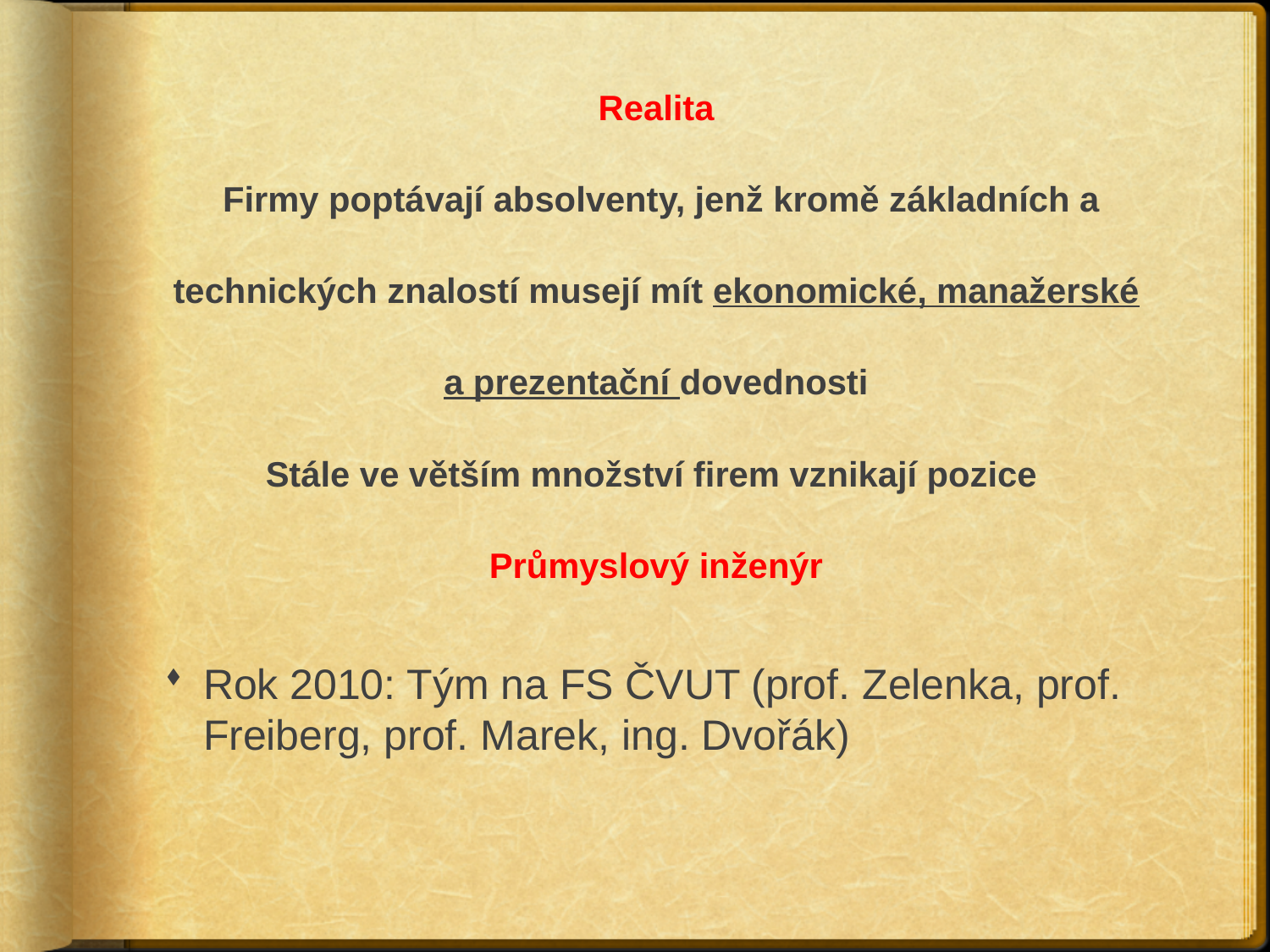

# Realita Firmy poptávají absolventy, jenž kromě základních a technických znalostí musejí mít ekonomické, manažerské a prezentační dovednosti Stále ve větším množství firem vznikají pozice Průmyslový inženýr
Rok 2010: Tým na FS ČVUT (prof. Zelenka, prof. Freiberg, prof. Marek, ing. Dvořák)